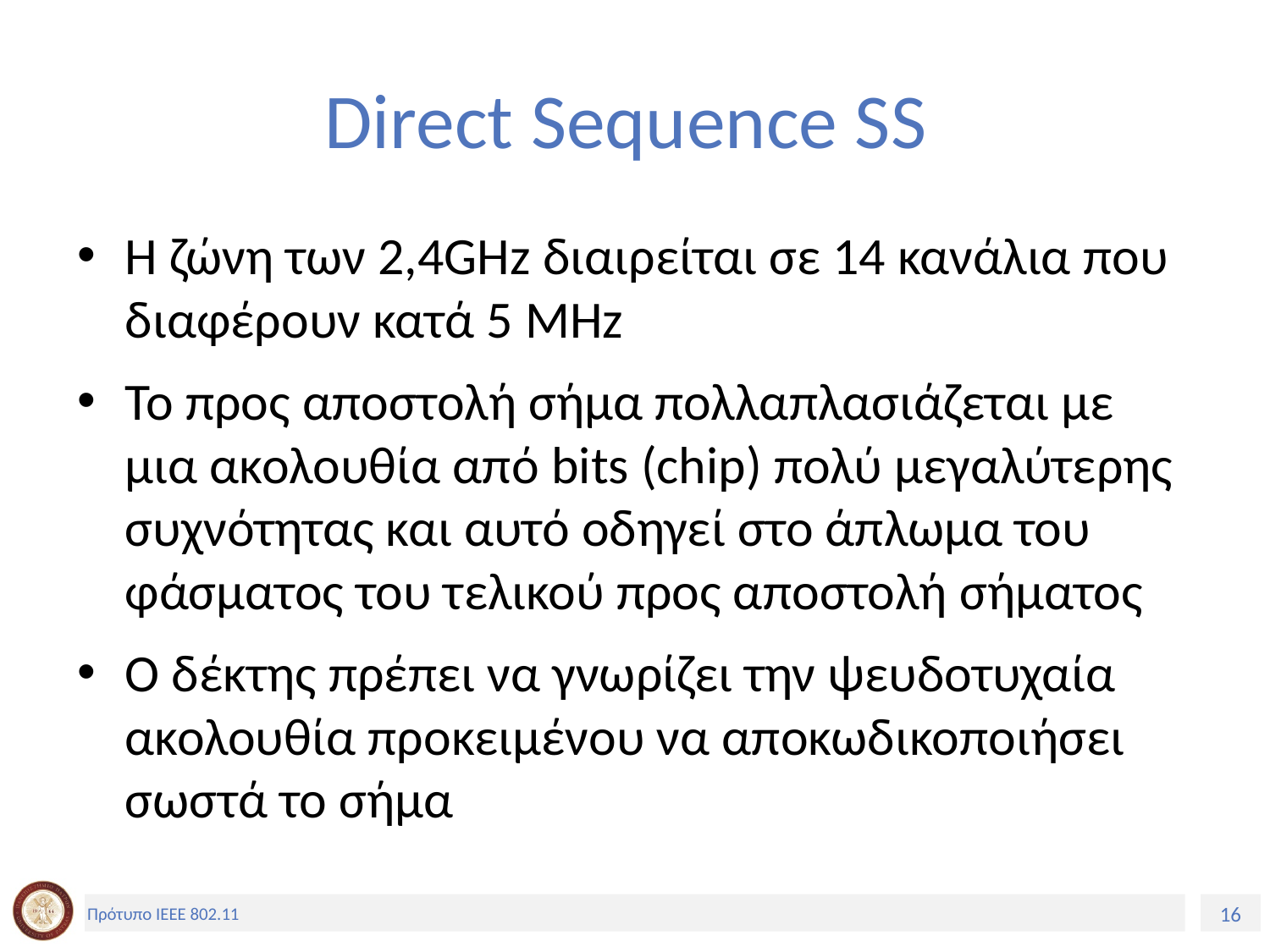

# Direct Sequence SS
H ζώνη των 2,4GHz διαιρείται σε 14 κανάλια που διαφέρουν κατά 5 MHz
Το προς αποστολή σήμα πολλαπλασιάζεται με μια ακολουθία από bits (chip) πολύ μεγαλύτερης συχνότητας και αυτό οδηγεί στο άπλωμα του φάσματος του τελικού προς αποστολή σήματος
Ο δέκτης πρέπει να γνωρίζει την ψευδοτυχαία ακολουθία προκειμένου να αποκωδικοποιήσει σωστά το σήμα